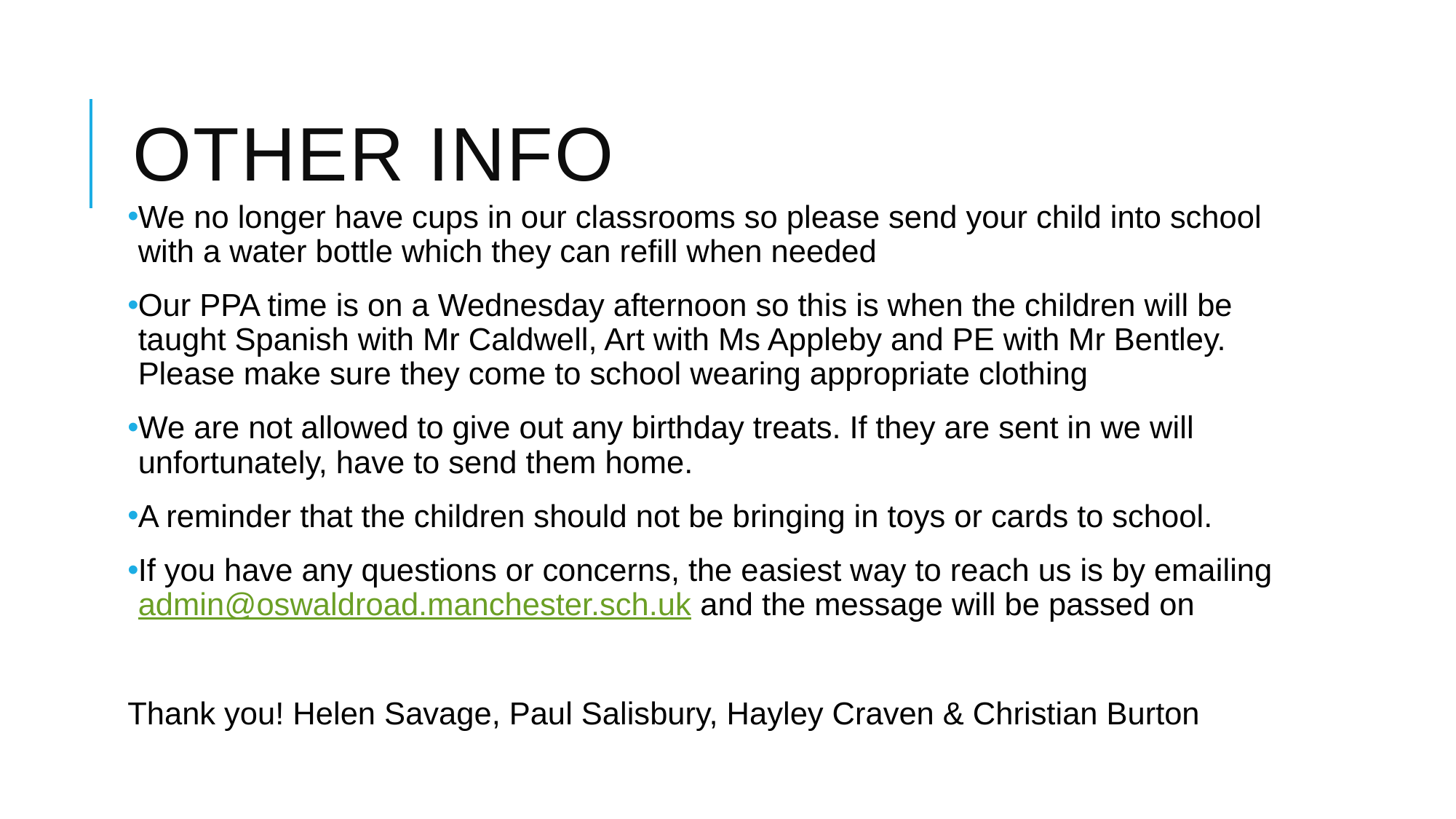

# Other Info
We no longer have cups in our classrooms so please send your child into school with a water bottle which they can refill when needed
Our PPA time is on a Wednesday afternoon so this is when the children will be taught Spanish with Mr Caldwell, Art with Ms Appleby and PE with Mr Bentley. Please make sure they come to school wearing appropriate clothing
We are not allowed to give out any birthday treats. If they are sent in we will unfortunately, have to send them home.
A reminder that the children should not be bringing in toys or cards to school.
If you have any questions or concerns, the easiest way to reach us is by emailing admin@oswaldroad.manchester.sch.uk and the message will be passed on

Thank you! Helen Savage, Paul Salisbury, Hayley Craven & Christian Burton